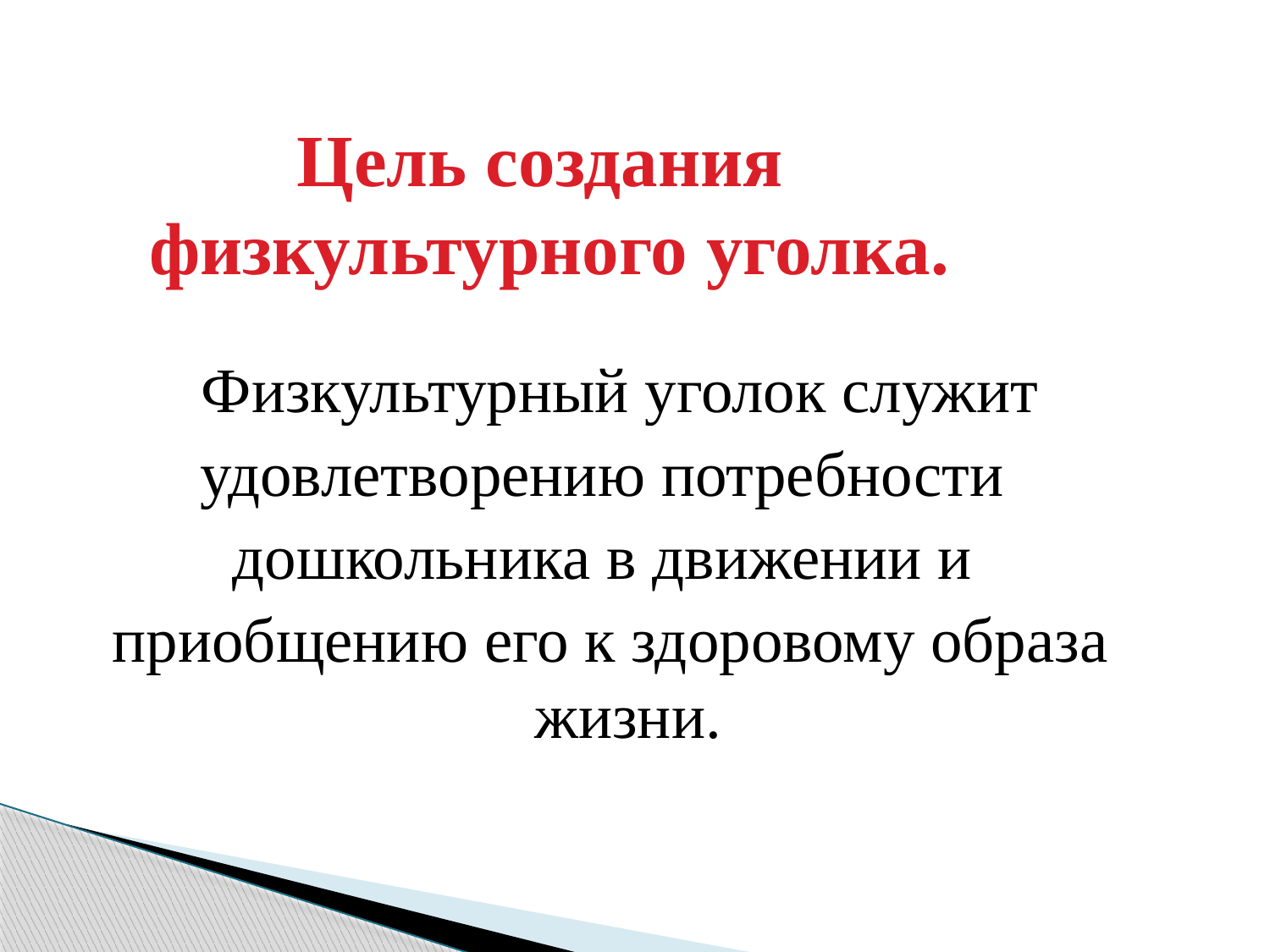

# Цель создания  физкультурного уголка.
Физкультурный уголок служит
удовлетворению потребности
дошкольника в движении и
приобщению его к здоровому образа жизни.